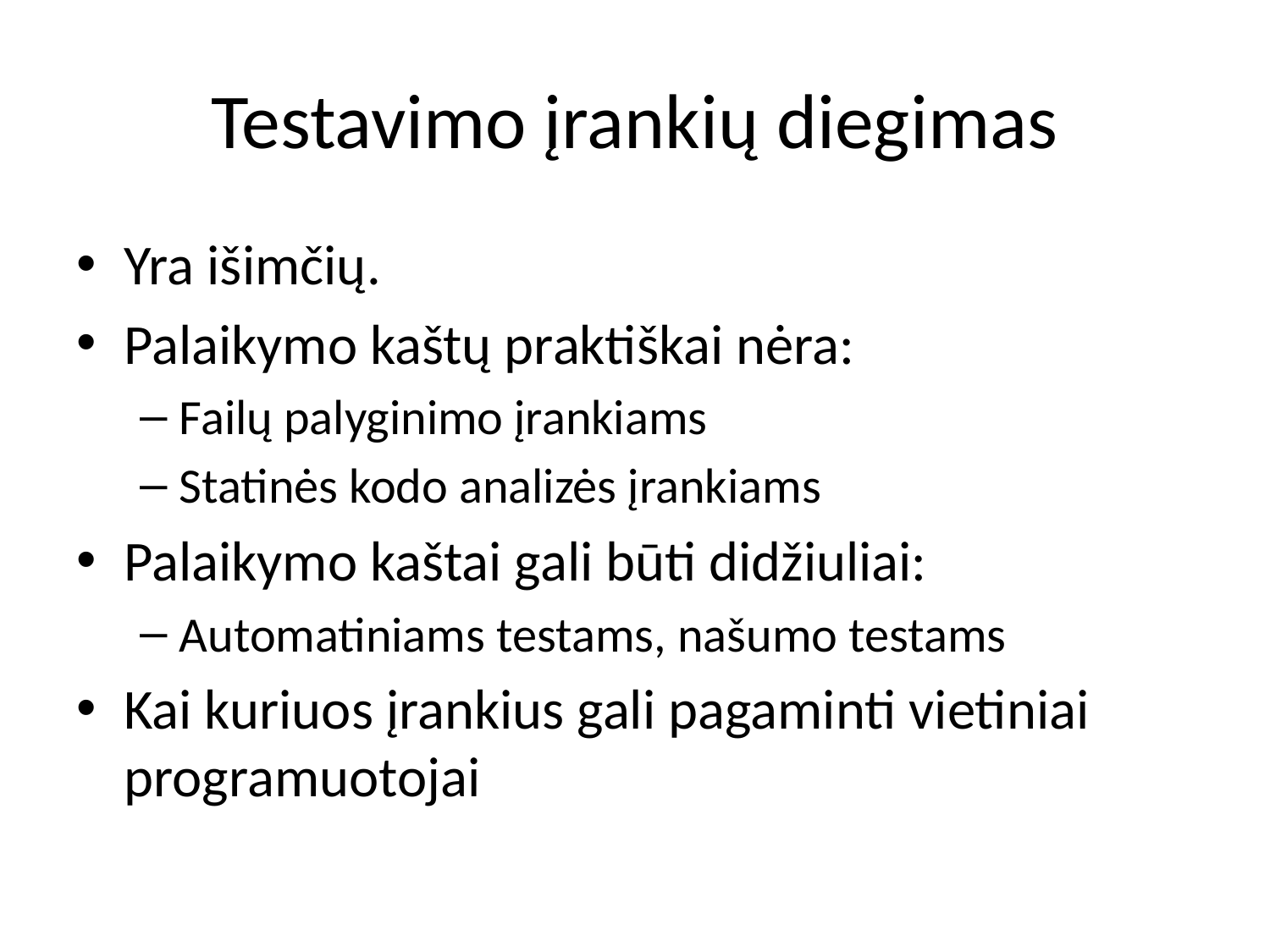

# Testavimo įrankių diegimas
Yra išimčių.
Palaikymo kaštų praktiškai nėra:
Failų palyginimo įrankiams
Statinės kodo analizės įrankiams
Palaikymo kaštai gali būti didžiuliai:
Automatiniams testams, našumo testams
Kai kuriuos įrankius gali pagaminti vietiniai programuotojai